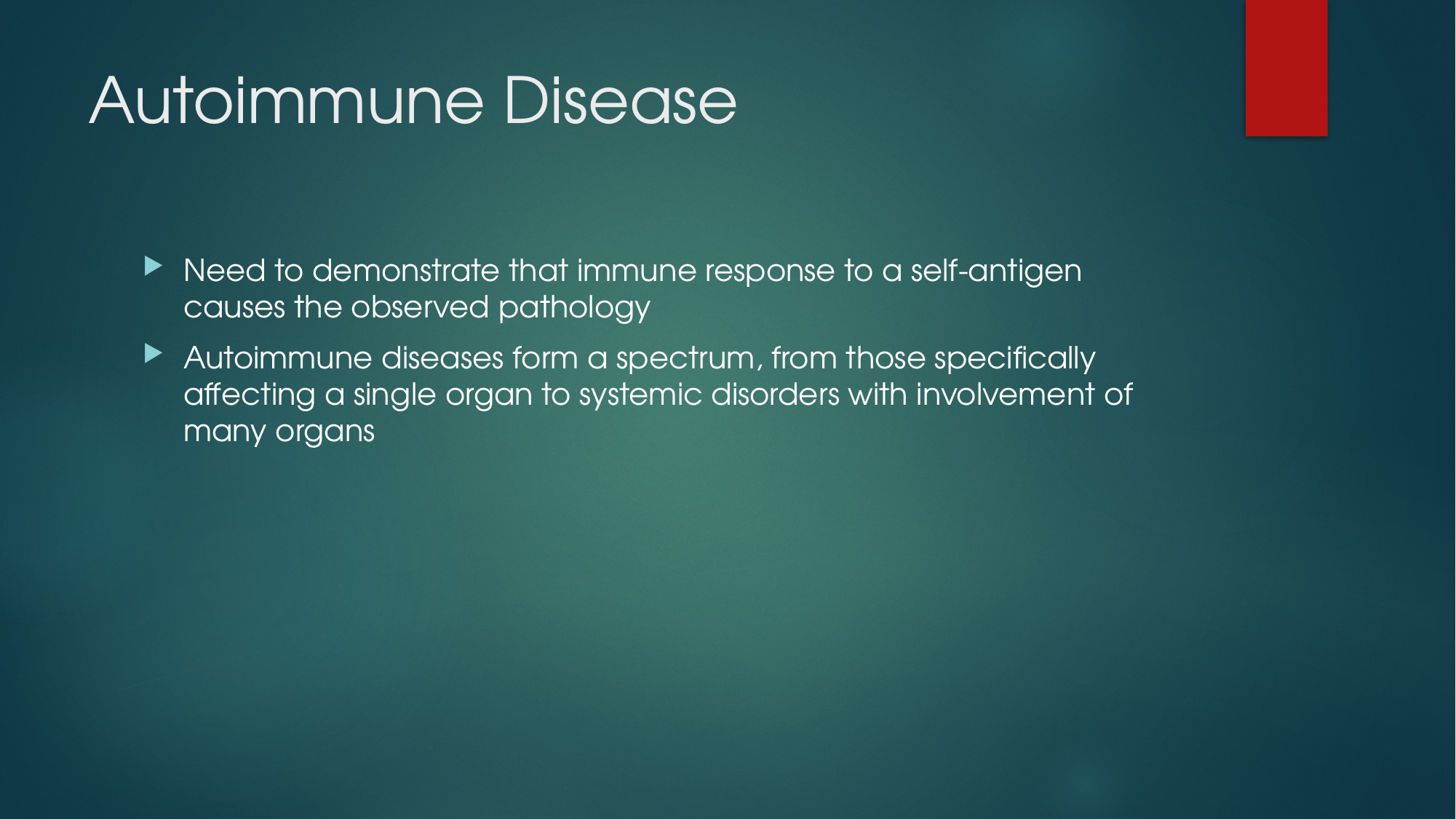

# Autoimmune Disease
Need to demonstrate that immune response to a self-antigen causes the observed pathology
Autoimmune diseases form a spectrum, from those specifically affecting a single organ to systemic disorders with involvement of many organs